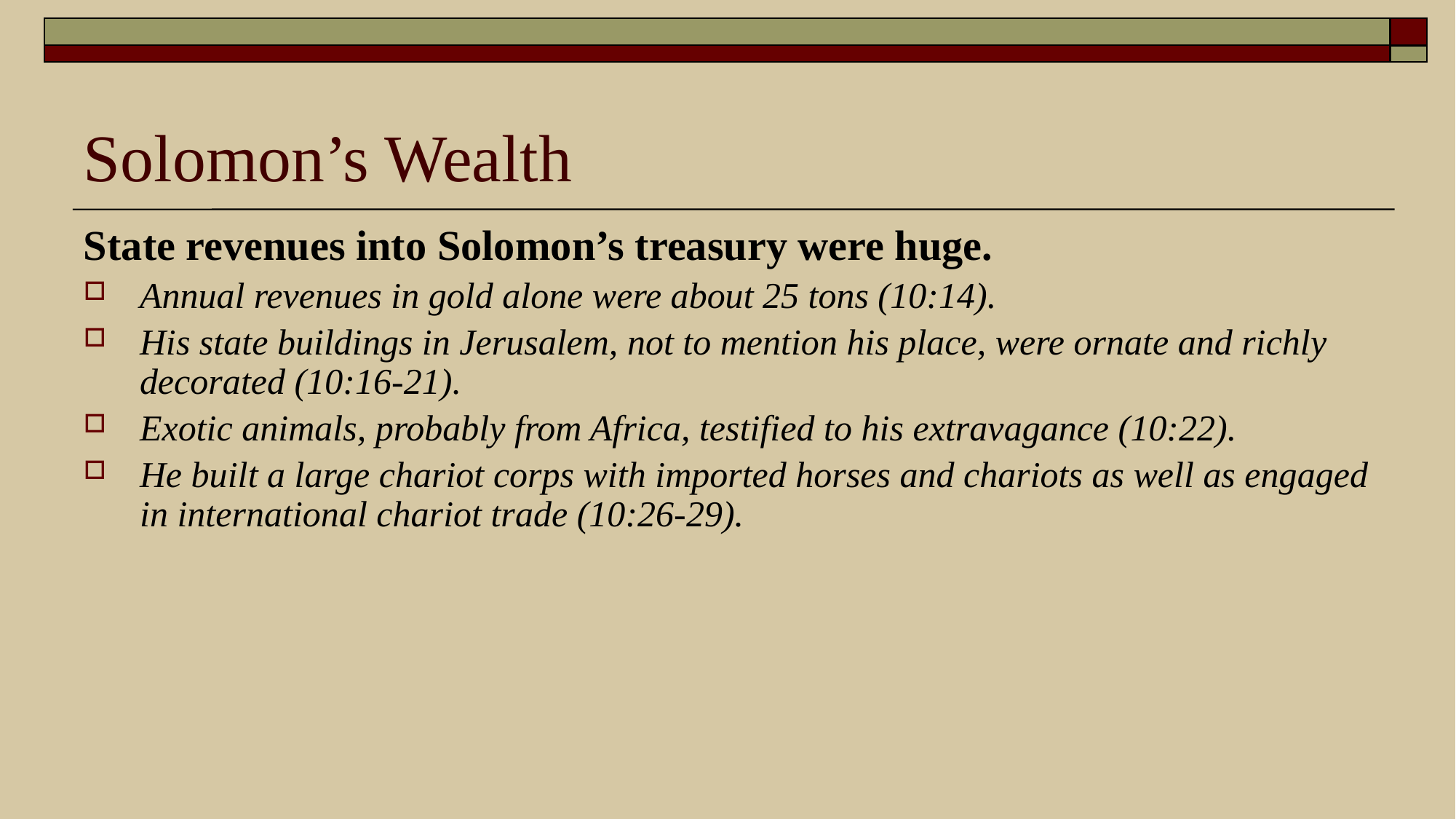

# Solomon’s Wealth
State revenues into Solomon’s treasury were huge.
Annual revenues in gold alone were about 25 tons (10:14).
His state buildings in Jerusalem, not to mention his place, were ornate and richly decorated (10:16-21).
Exotic animals, probably from Africa, testified to his extravagance (10:22).
He built a large chariot corps with imported horses and chariots as well as engaged in international chariot trade (10:26-29).